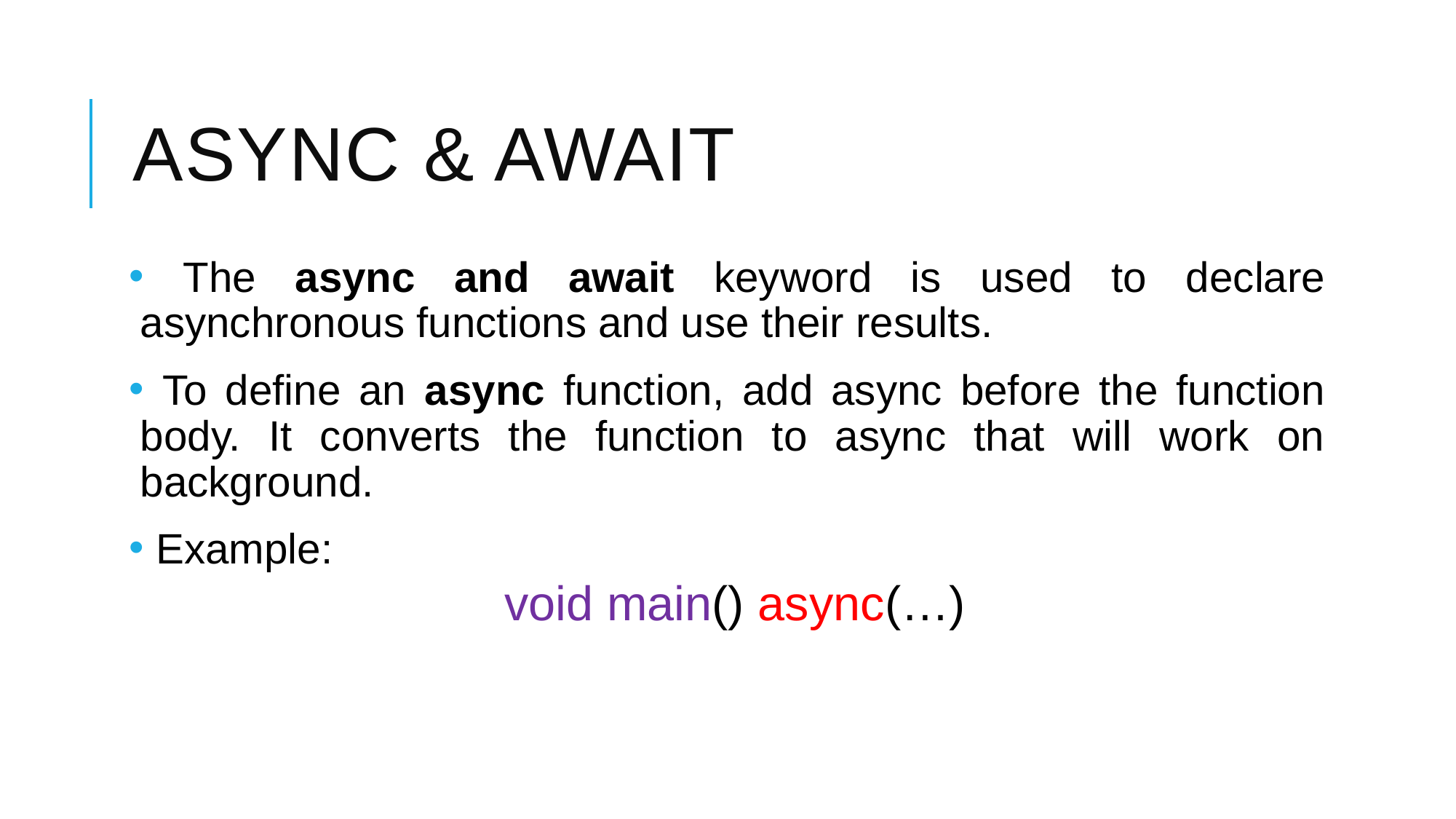

# Async & Await
 The async and await keyword is used to declare asynchronous functions and use their results.
 To define an async function, add async before the function body. It converts the function to async that will work on background.
 Example:
void main() async(…)